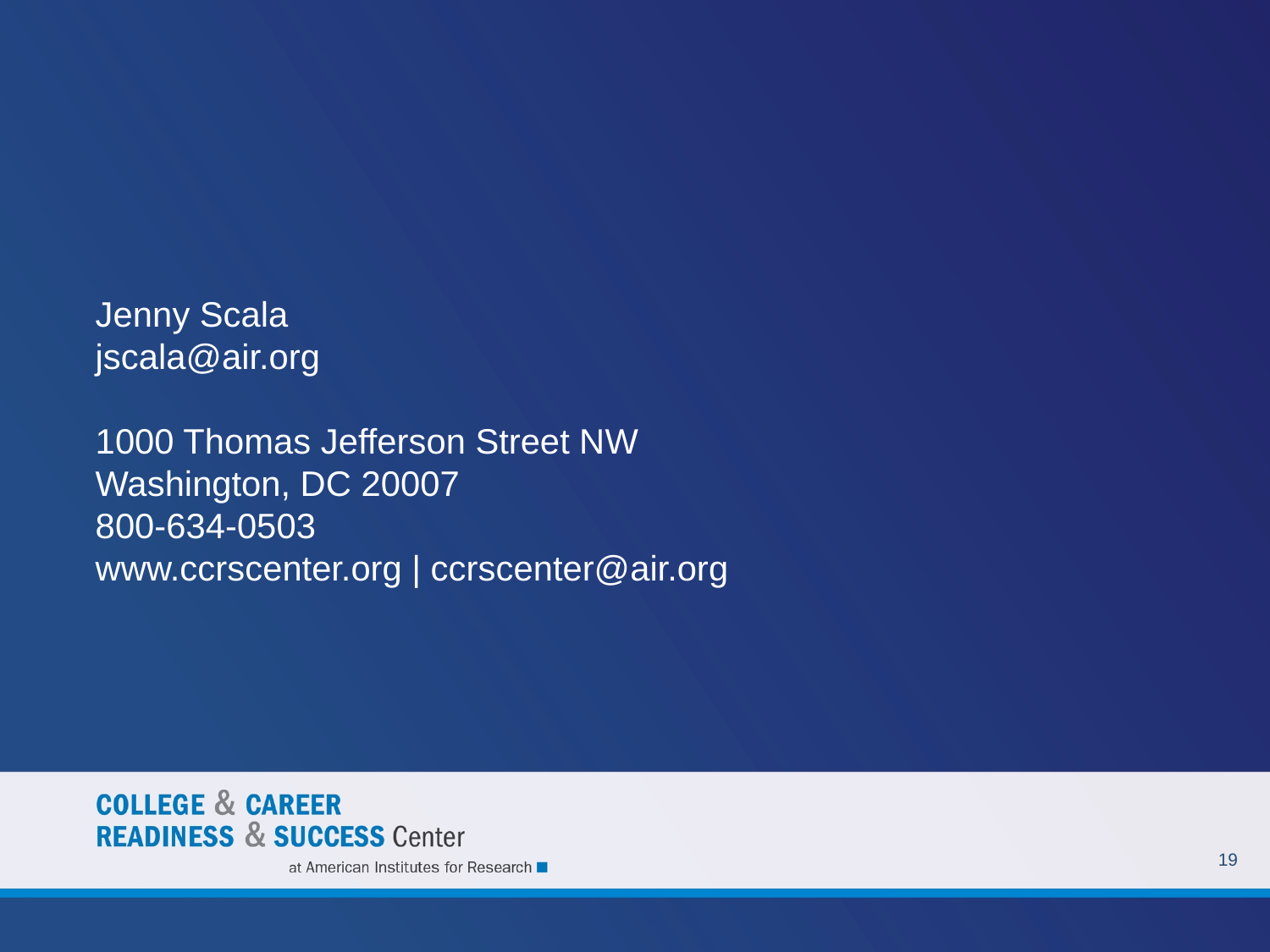

Jenny Scala
jscala@air.org

1000 Thomas Jefferson Street NW
Washington, DC 20007
800-634-0503
www.ccrscenter.org | ccrscenter@air.org

19